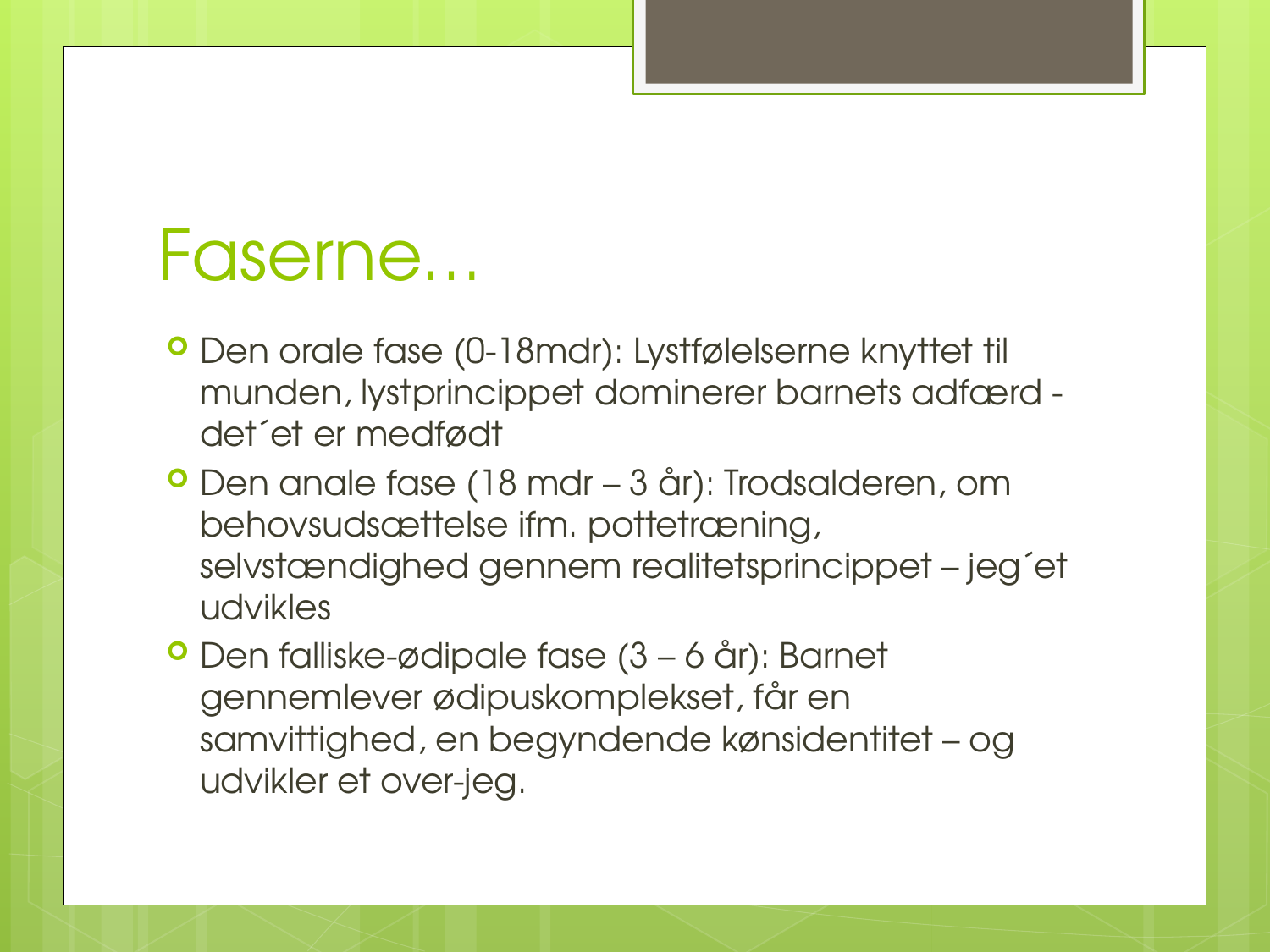

# Faserne…
Den orale fase (0-18mdr): Lystfølelserne knyttet til munden, lystprincippet dominerer barnets adfærd - det´et er medfødt
Den anale fase (18 mdr – 3 år): Trodsalderen, om behovsudsættelse ifm. pottetræning, selvstændighed gennem realitetsprincippet – jeg´et udvikles
Den falliske-ødipale fase (3 – 6 år): Barnet gennemlever ødipuskomplekset, får en samvittighed, en begyndende kønsidentitet – og udvikler et over-jeg.